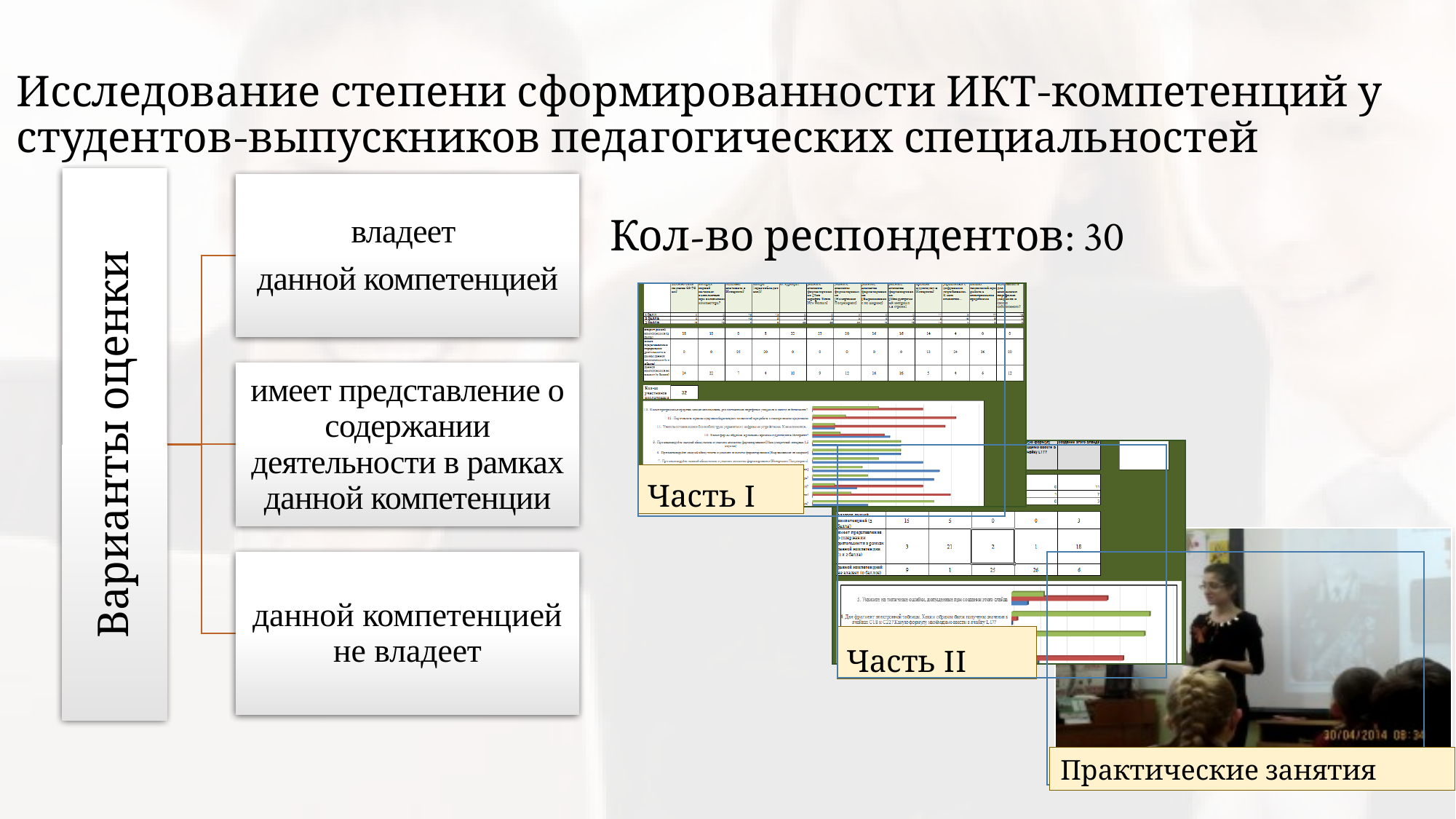

# Исследование степени сформированности ИКТ-компетенций у студентов-выпускников педагогических специальностей

Варианты оценки
владеет
данной компетенцией
имеет представление о содержании деятельности в рамках данной компетенции
данной компетенцией не владеет
Часть I
Часть II

Кол-во респондентов: 30
Практические занятия